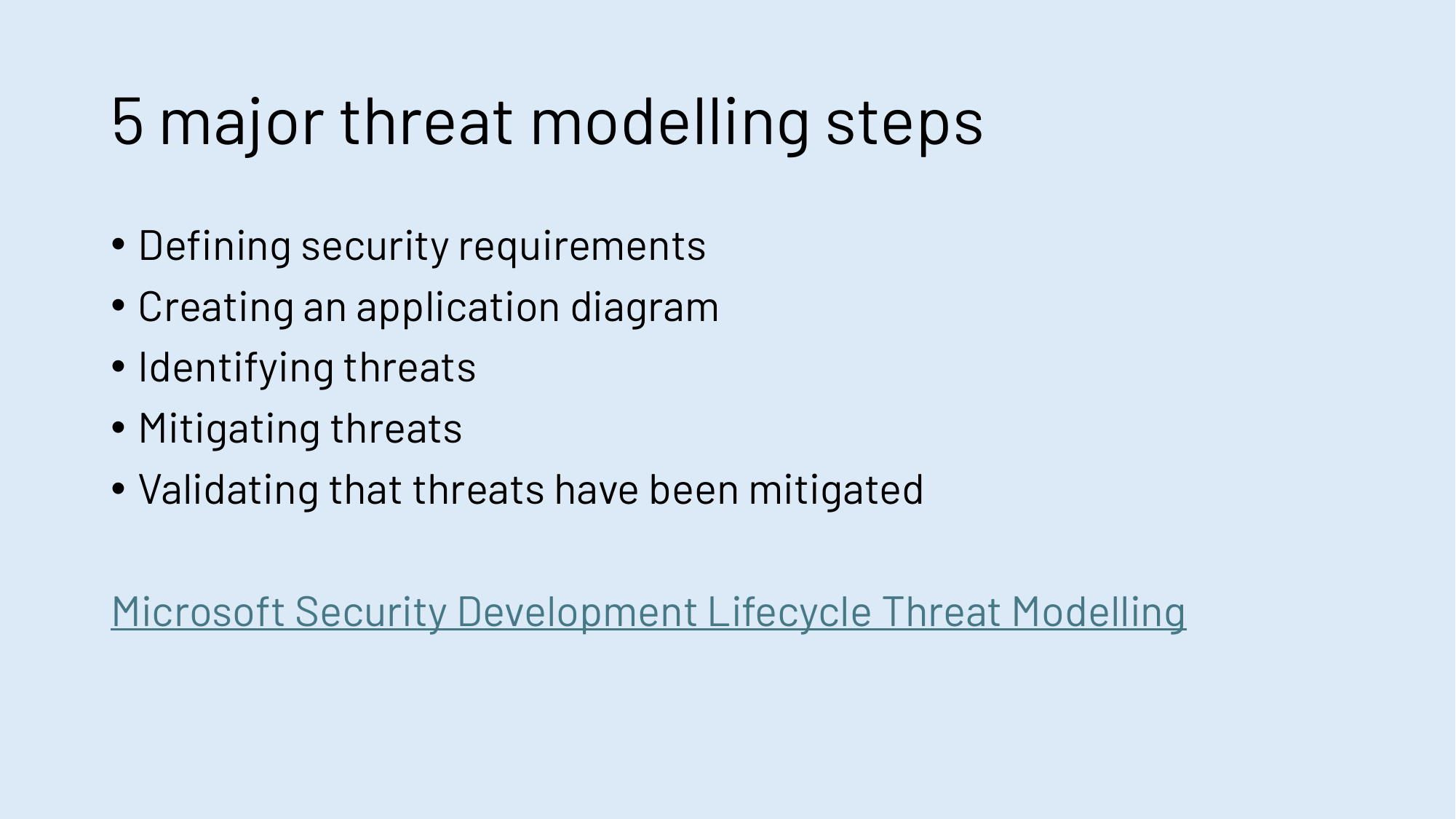

# 5 major threat modelling steps
Defining security requirements
Creating an application diagram
Identifying threats
Mitigating threats
Validating that threats have been mitigated

Microsoft Security Development Lifecycle Threat Modelling